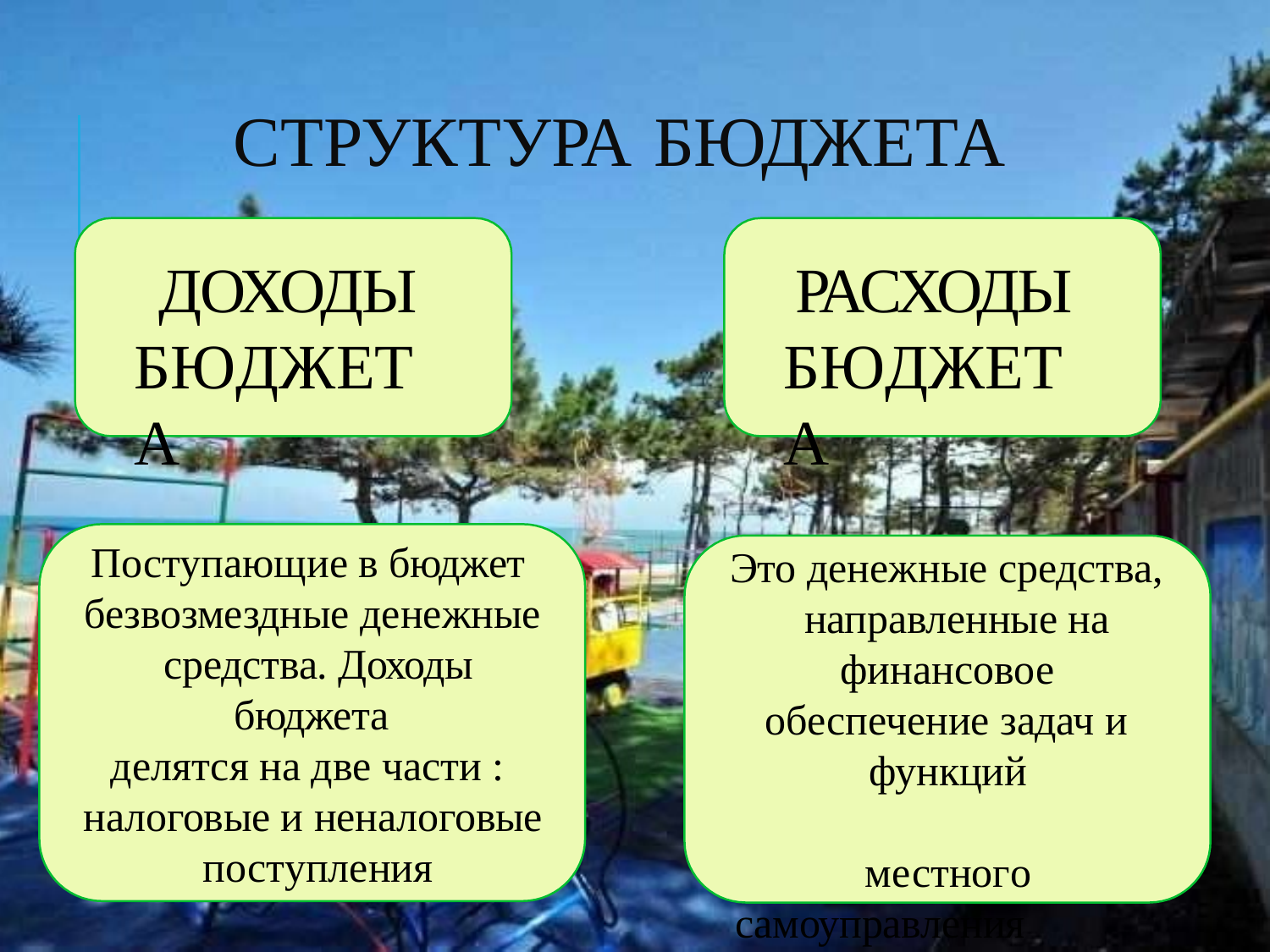

# СТРУКТУРА БЮДЖЕТА

ДОХОДЫ  БЮДЖЕТА
РАСХОДЫ  БЮДЖЕТА

Поступающие в бюджет  безвозмездные денежные  средства. Доходы
бюджета
делятся на две части :  налоговые и неналоговые  поступления

Это денежные средства,  направленные на
финансовое  обеспечение задач и
функций  местного
самоуправления